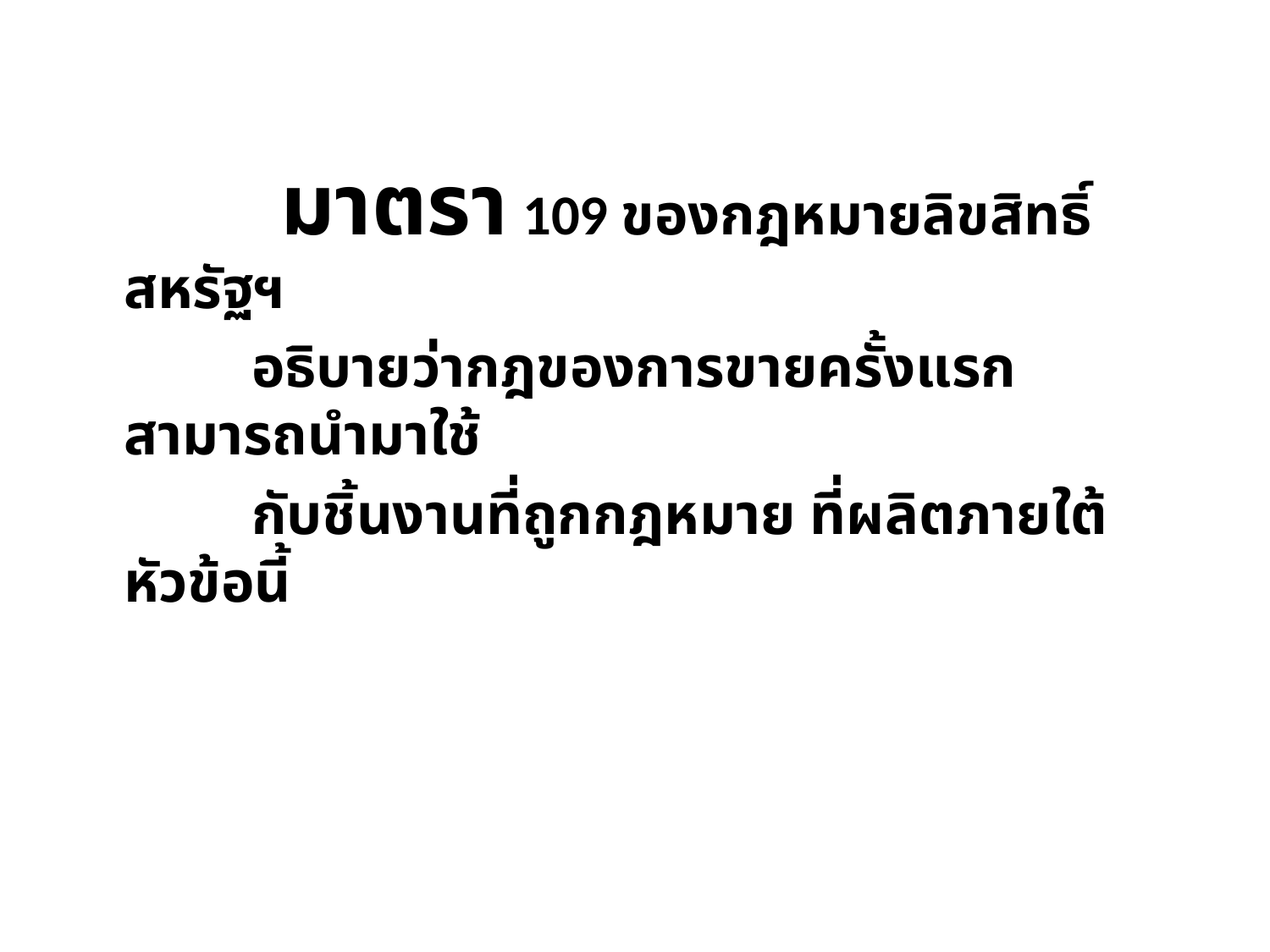

มาตรา 109 ของกฎหมายลิขสิทธิ์สหรัฐฯ
            อธิบายว่ากฎของการขายครั้งแรก สามารถนำมาใช้
            กับชิ้นงานที่ถูกกฎหมาย ที่ผลิตภายใต้หัวข้อนี้